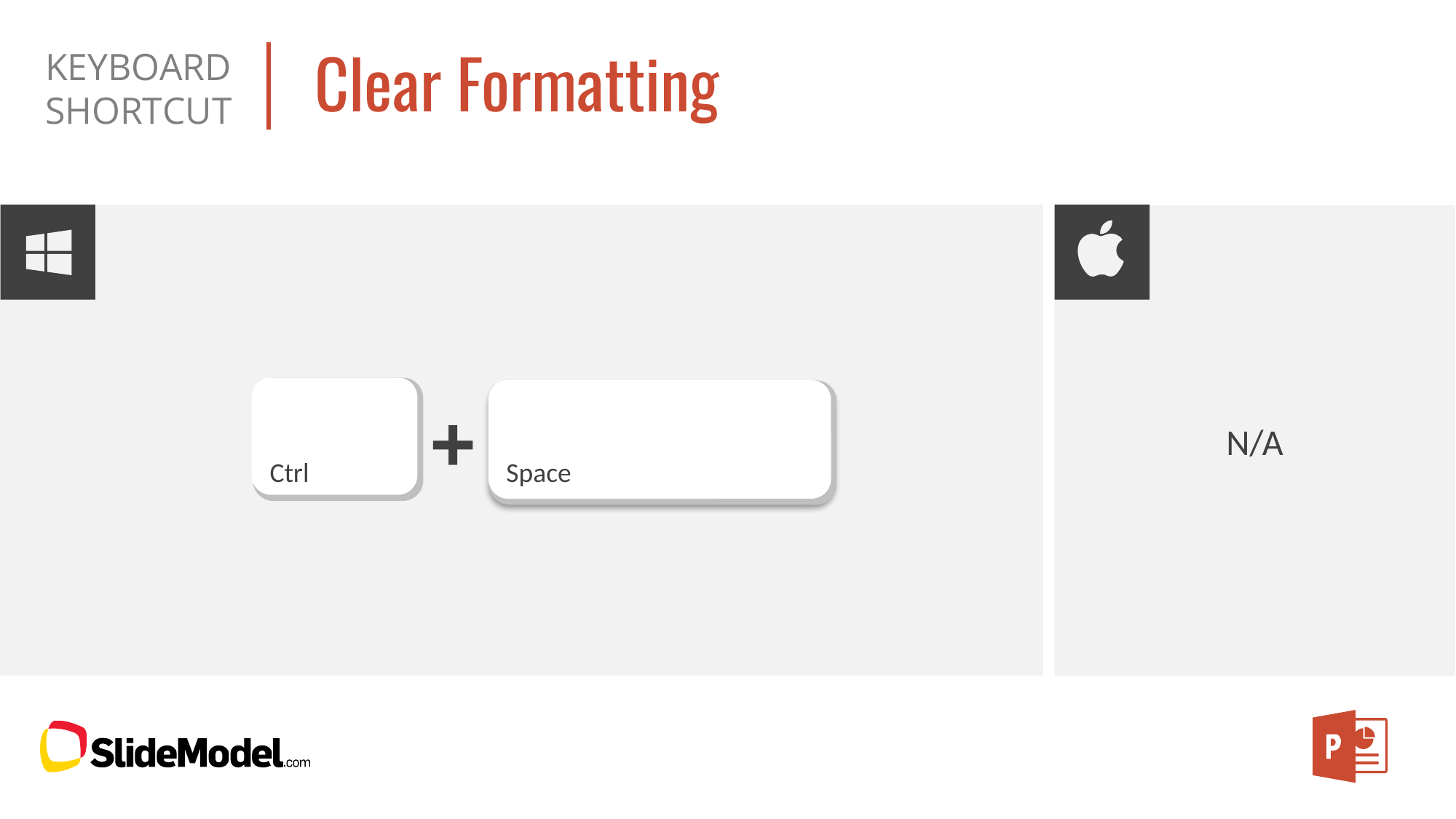

# Clear Formatting

N/A

Ctrl

Space
+